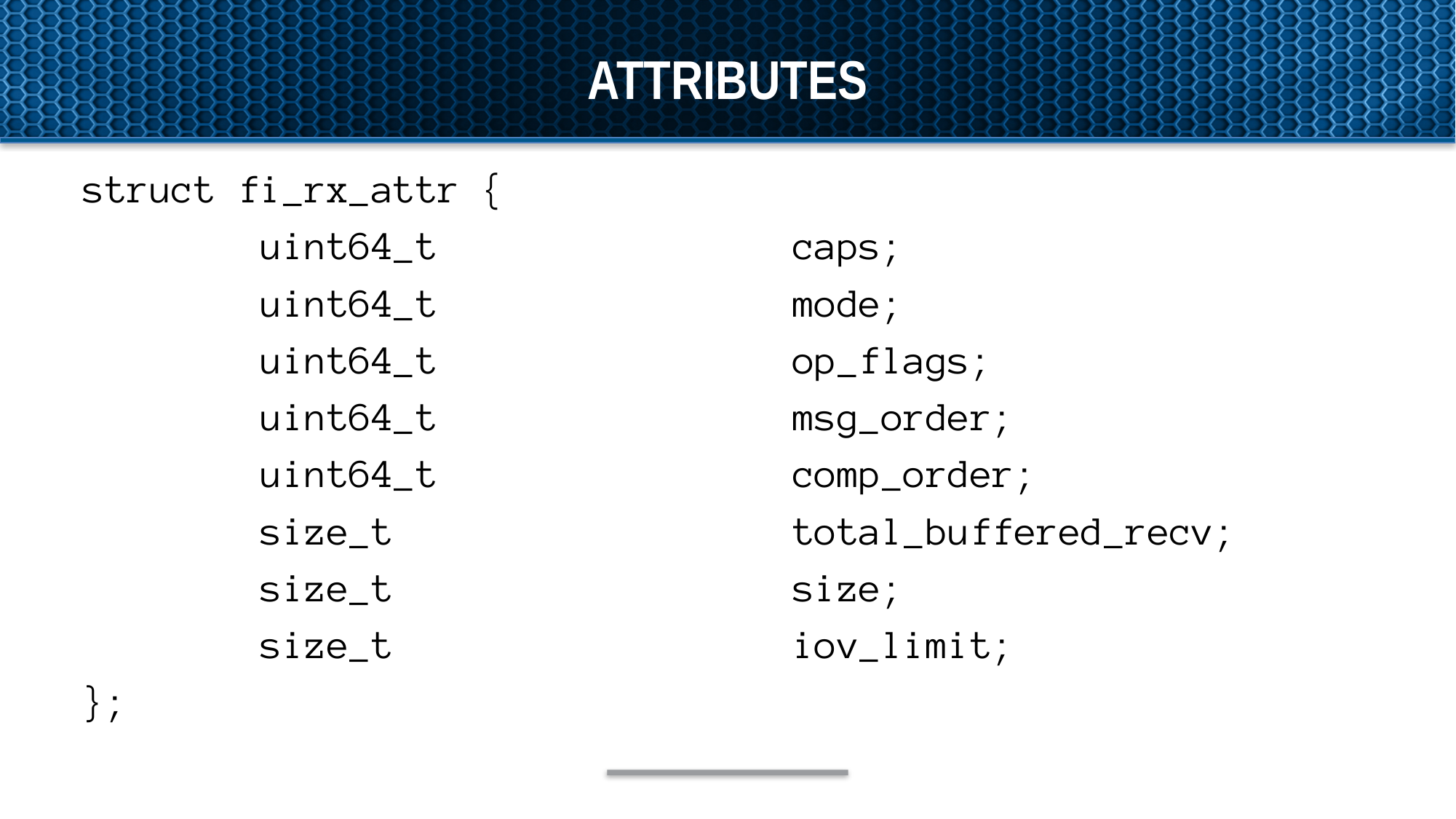

# Attributes
struct fi_rx_attr {
        uint64_t                caps;
        uint64_t                mode;
        uint64_t                op_flags;
        uint64_t                msg_order;
        uint64_t                comp_order;
        size_t                  total_buffered_recv;
        size_t                  size;
        size_t                  iov_limit;
};